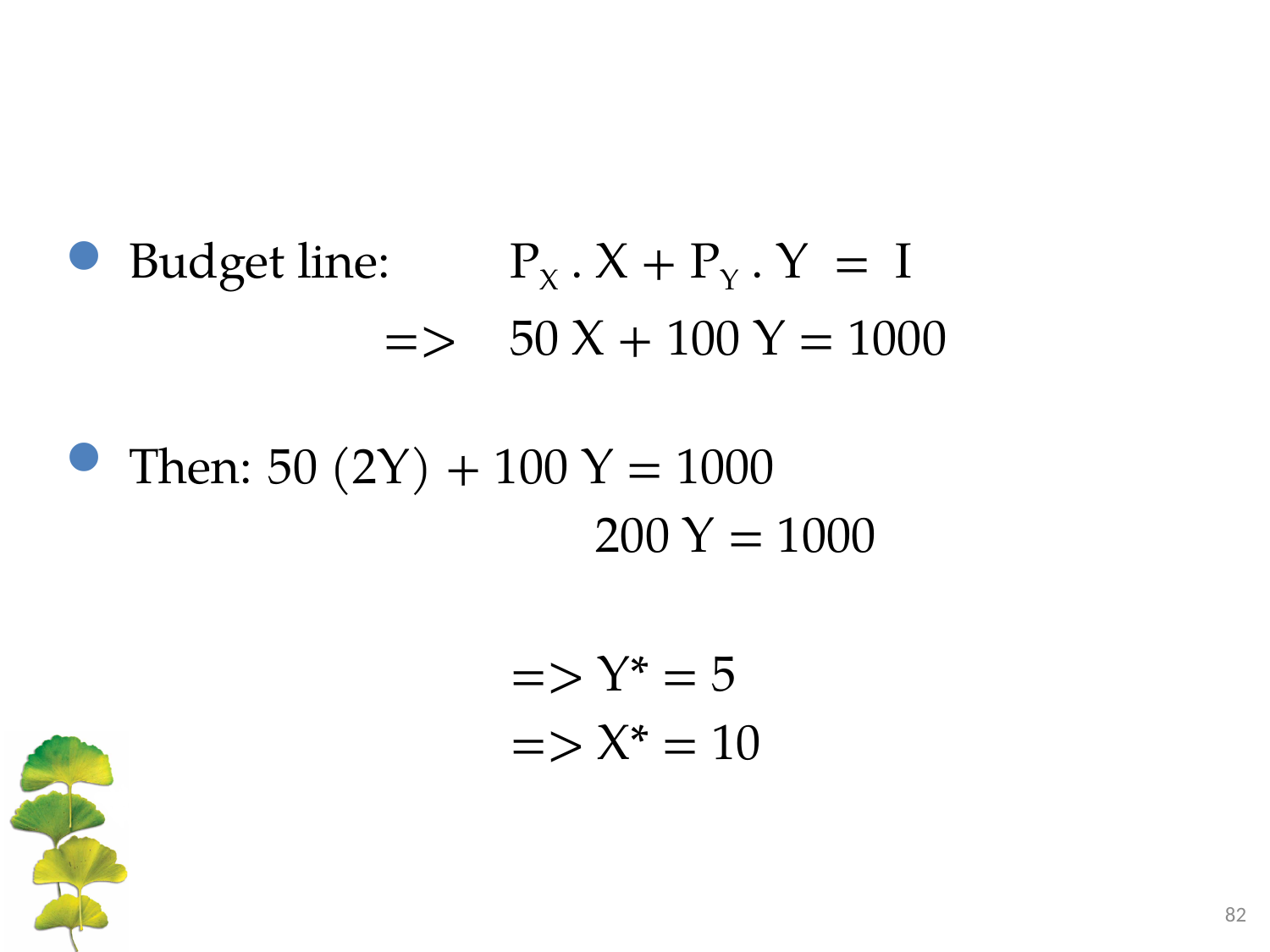

Budget line:	PX . X + PY . Y  =  I
			=>	50 X + 100 Y = 1000

Then:	 50 (2Y) + 100 Y = 1000
				       200 Y = 1000

				=> Y* = 5
				=> X* = 10
82